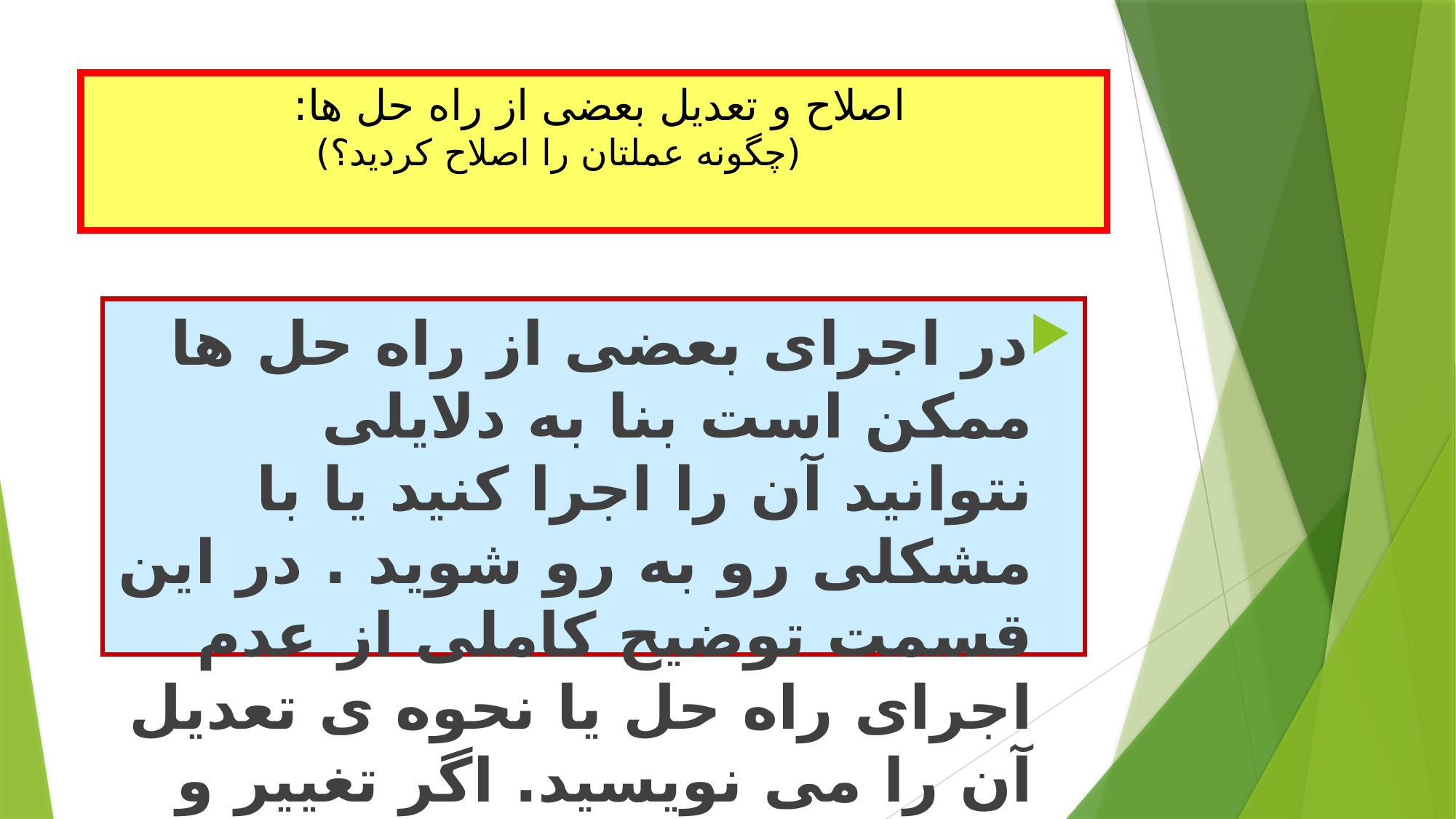

# اصلاح و تعدیل بعضی از راه حل ها: (چگونه عملتان را اصلاح کردید؟)
در اجرای بعضی از راه حل ها ممکن است بنا به دلایلی نتوانید آن را اجرا کنید یا با  مشکلی رو به رو شوید . در این قسمت توضیح کاملی از عدم اجرای راه حل یا نحوه ی تعدیل آن را می نویسید. اگر تغيير و تعديلي در راه حل به كار گرفته شده، اعمال كرديد، آن را بنويسيد.